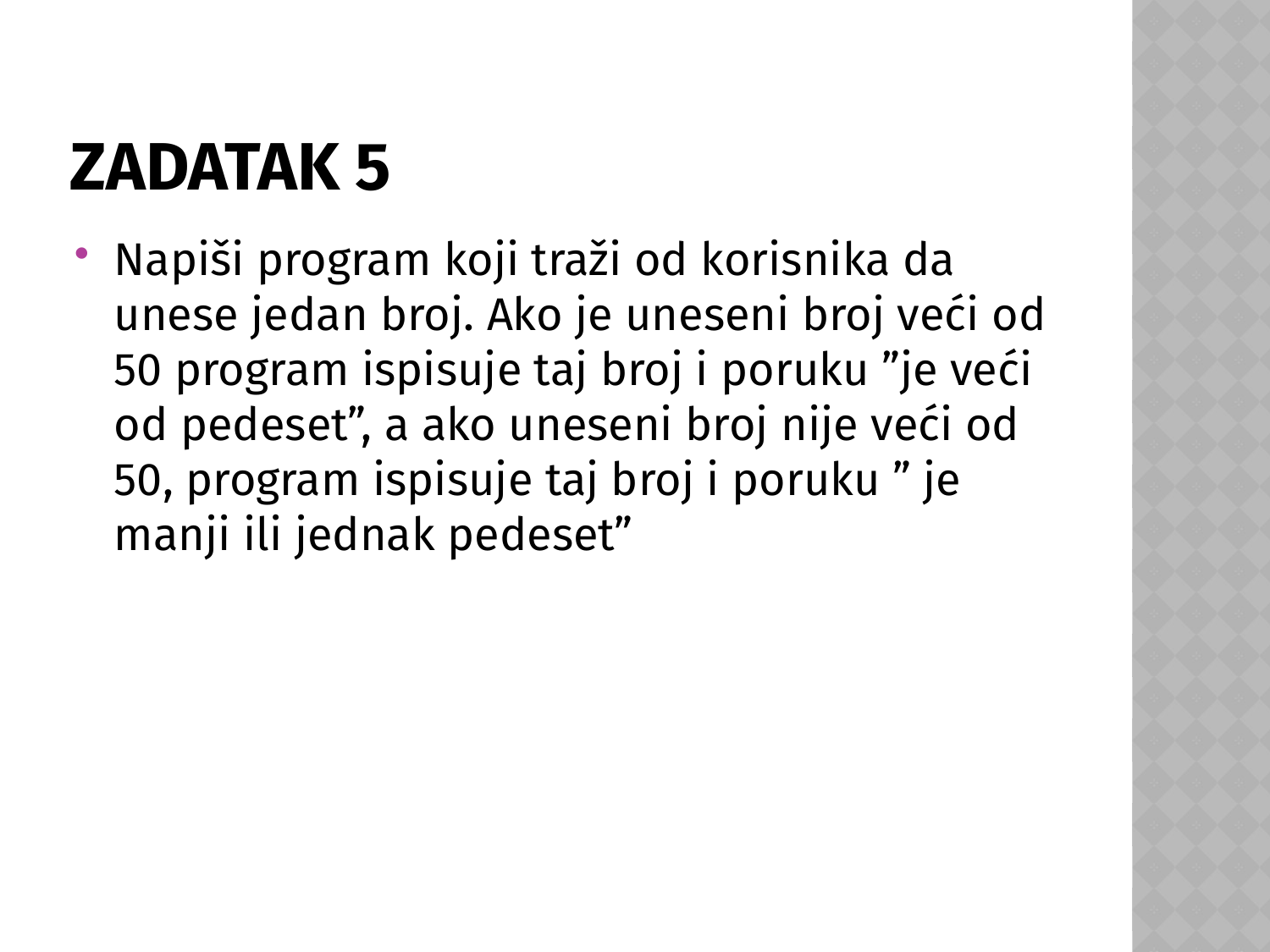

# Zadatak 5
Napiši program koji traži od korisnika da unese jedan broj. Ako je uneseni broj veći od 50 program ispisuje taj broj i poruku ”je veći od pedeset”, a ako uneseni broj nije veći od 50, program ispisuje taj broj i poruku ” je manji ili jednak pedeset”